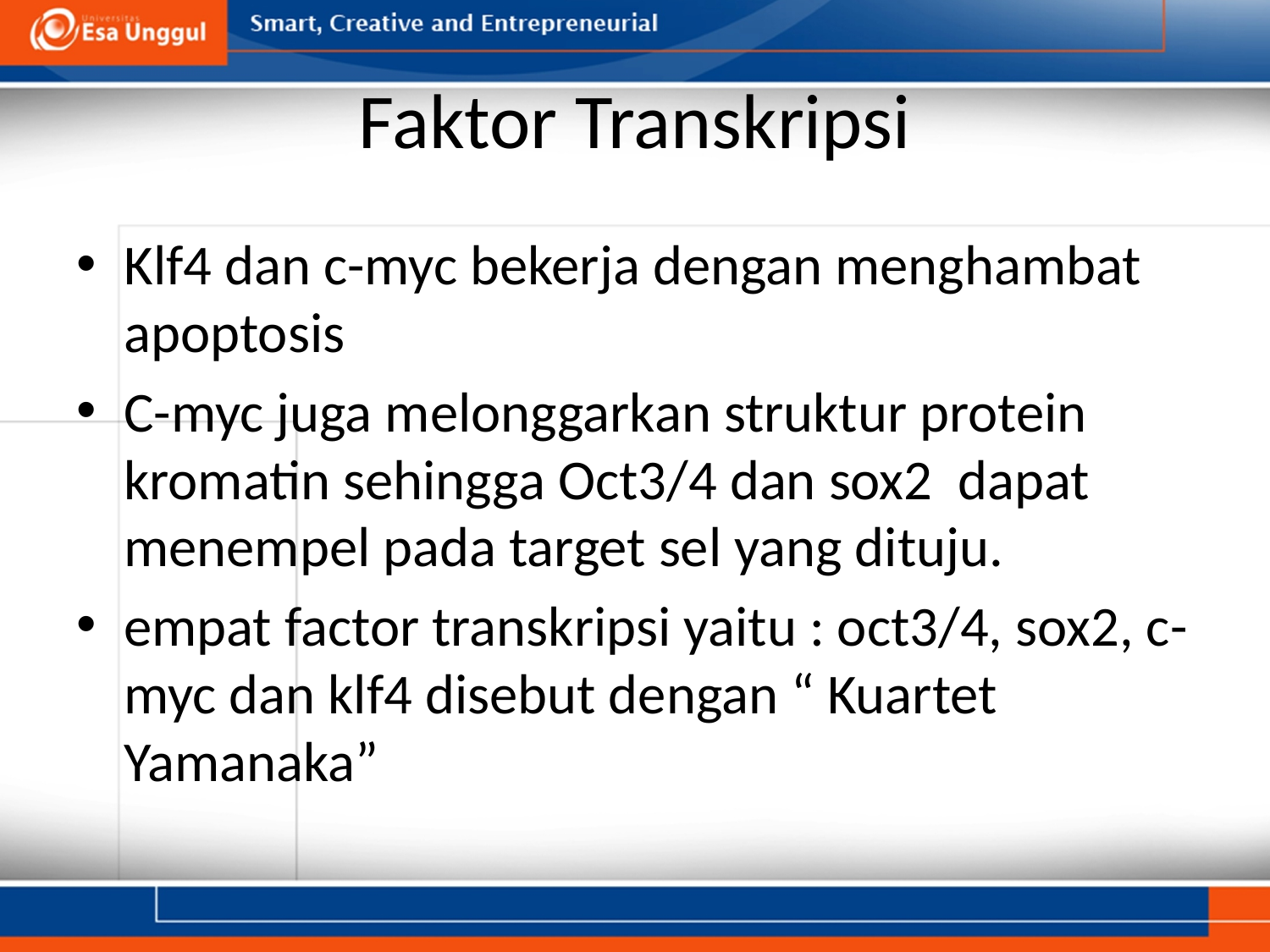

# Faktor Transkripsi
Klf4 dan c-myc bekerja dengan menghambat apoptosis
C-myc juga melonggarkan struktur protein kromatin sehingga Oct3/4 dan sox2  dapat menempel pada target sel yang dituju.
empat factor transkripsi yaitu : oct3/4, sox2, c-myc dan klf4 disebut dengan “ Kuartet Yamanaka”